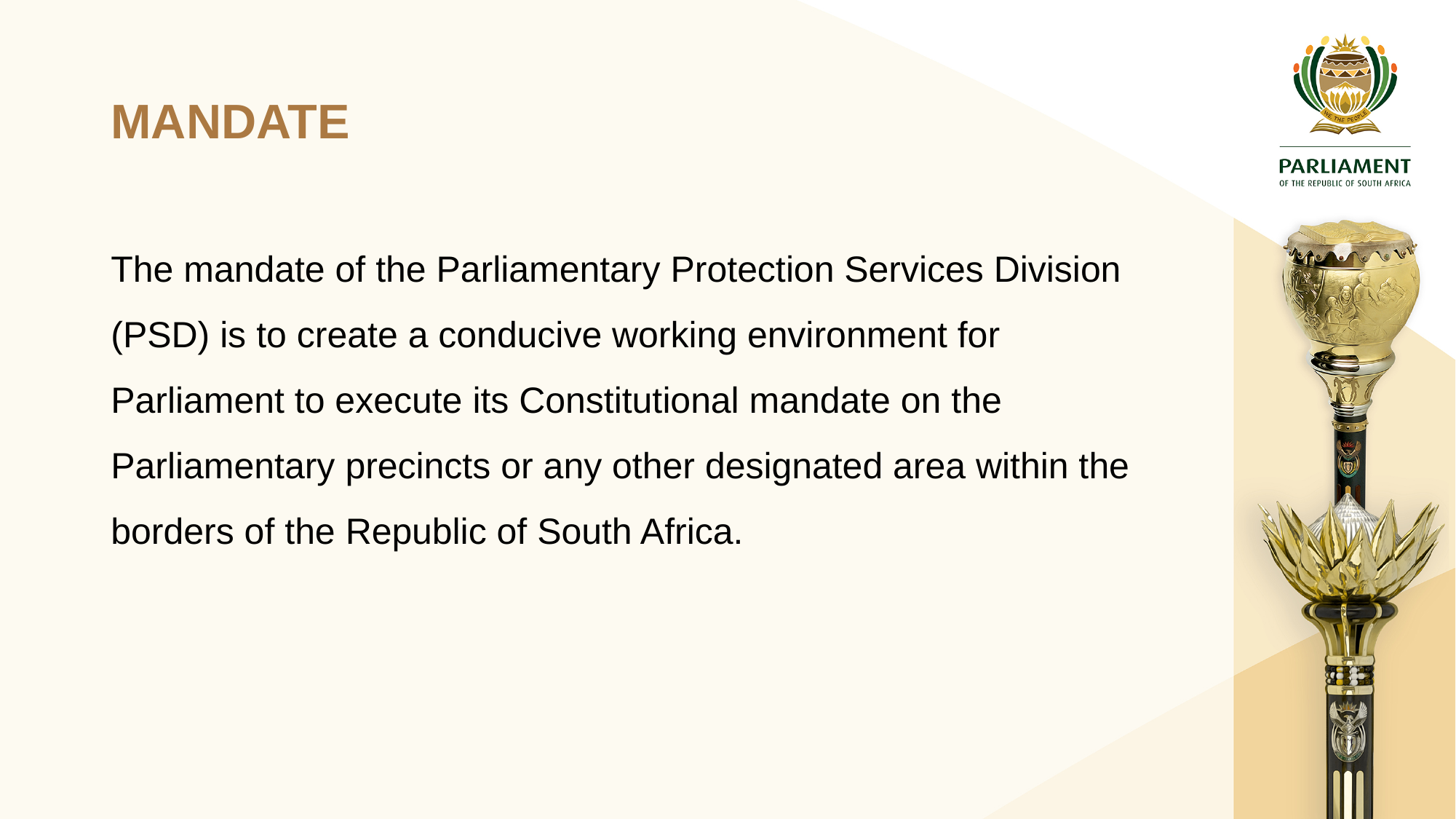

# MANDATE
The mandate of the Parliamentary Protection Services Division (PSD) is to create a conducive working environment for Parliament to execute its Constitutional mandate on the Parliamentary precincts or any other designated area within the borders of the Republic of South Africa.